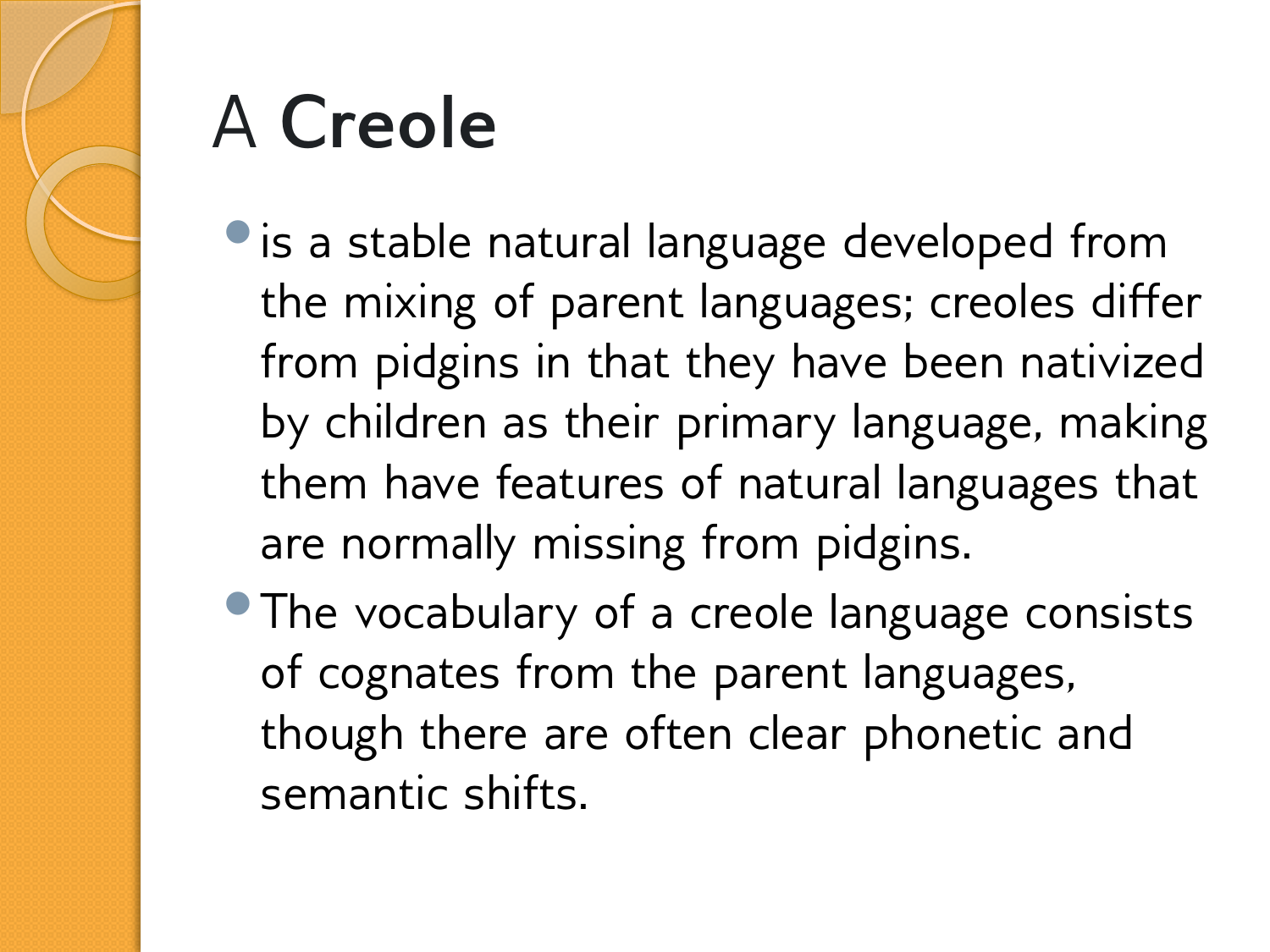

# A Creole
is a stable natural language developed from the mixing of parent languages; creoles differ from pidgins in that they have been nativized by children as their primary language, making them have features of natural languages that are normally missing from pidgins.
The vocabulary of a creole language consists of cognates from the parent languages, though there are often clear phonetic and semantic shifts.